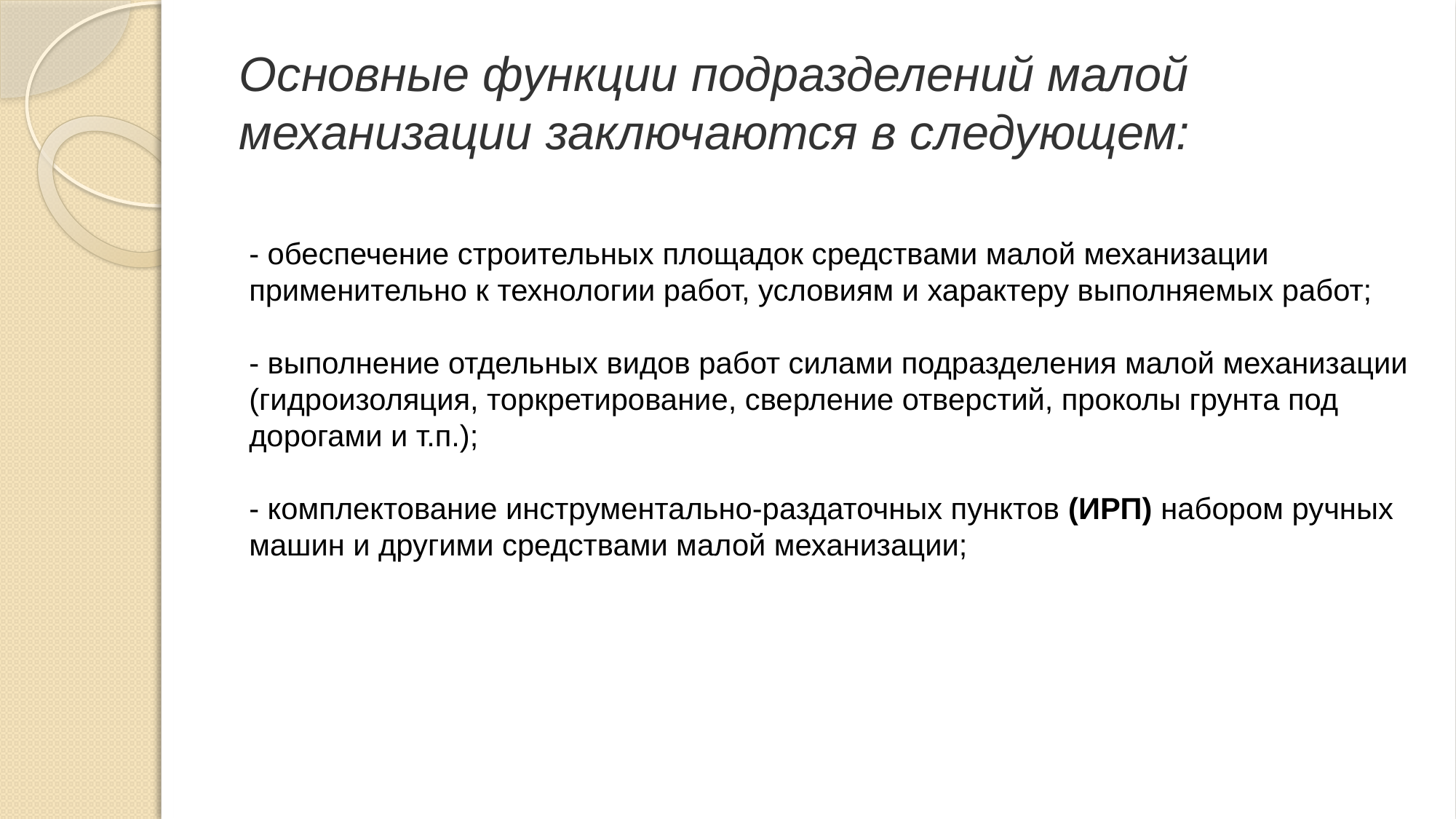

# Основные функции подразделений малой механизации заключаются в следующем:
- обеспечение строительных площадок средствами малой механизации применительно к технологии работ, условиям и характеру выполняемых работ;
- выполнение отдельных видов работ силами подразде­ления малой механизации (гидроизоляция, торкретирование, сверление отверстий, проколы грунта под дорогами и т.п.);
- комплектование инструментально-раздаточных пунктов (ИРП) набором ручных машин и другими средствами малой механизации;